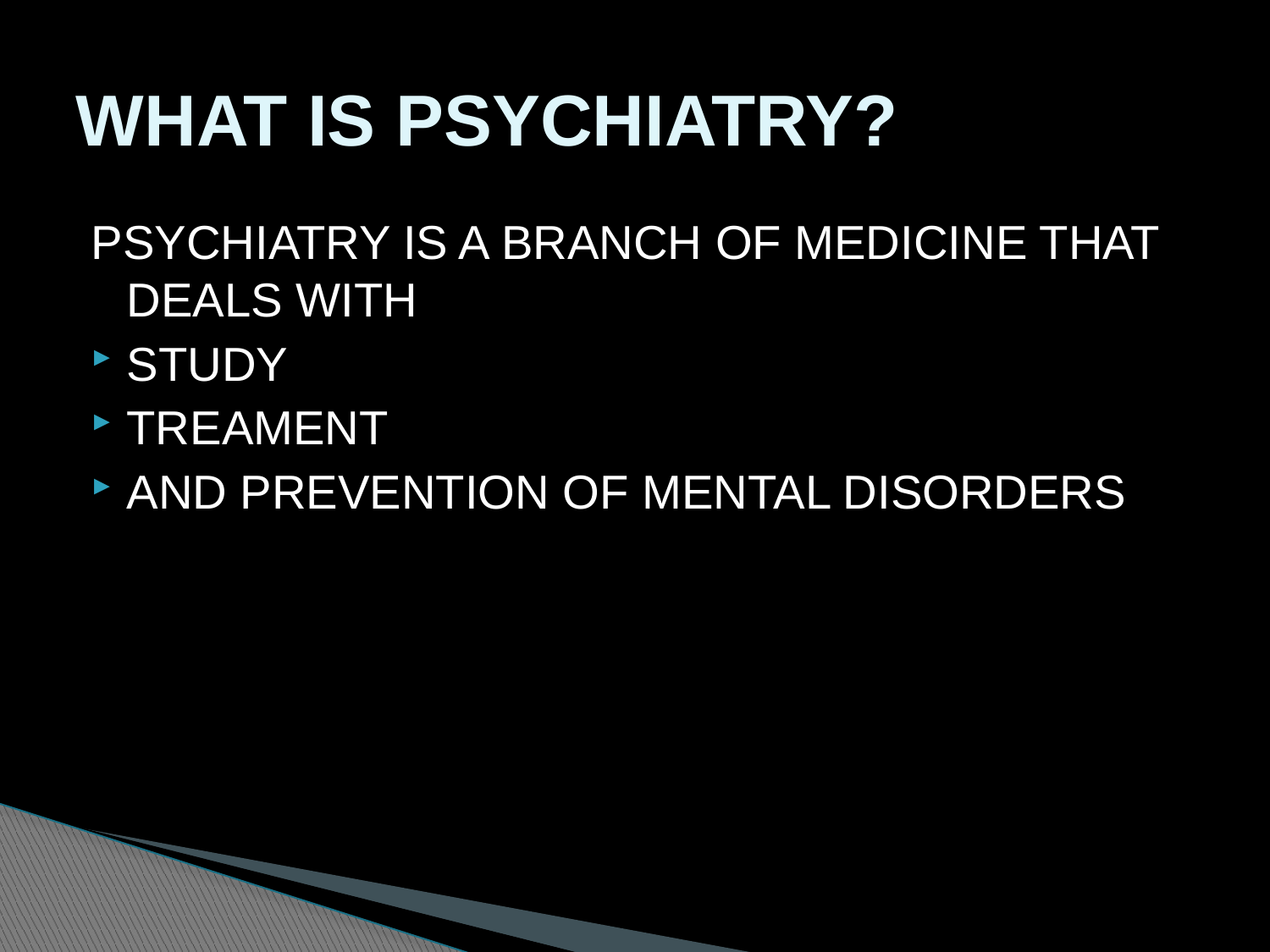

# WHAT IS PSYCHIATRY?
PSYCHIATRY IS A BRANCH OF MEDICINE THAT DEALS WITH
STUDY
TREAMENT
AND PREVENTION OF MENTAL DISORDERS